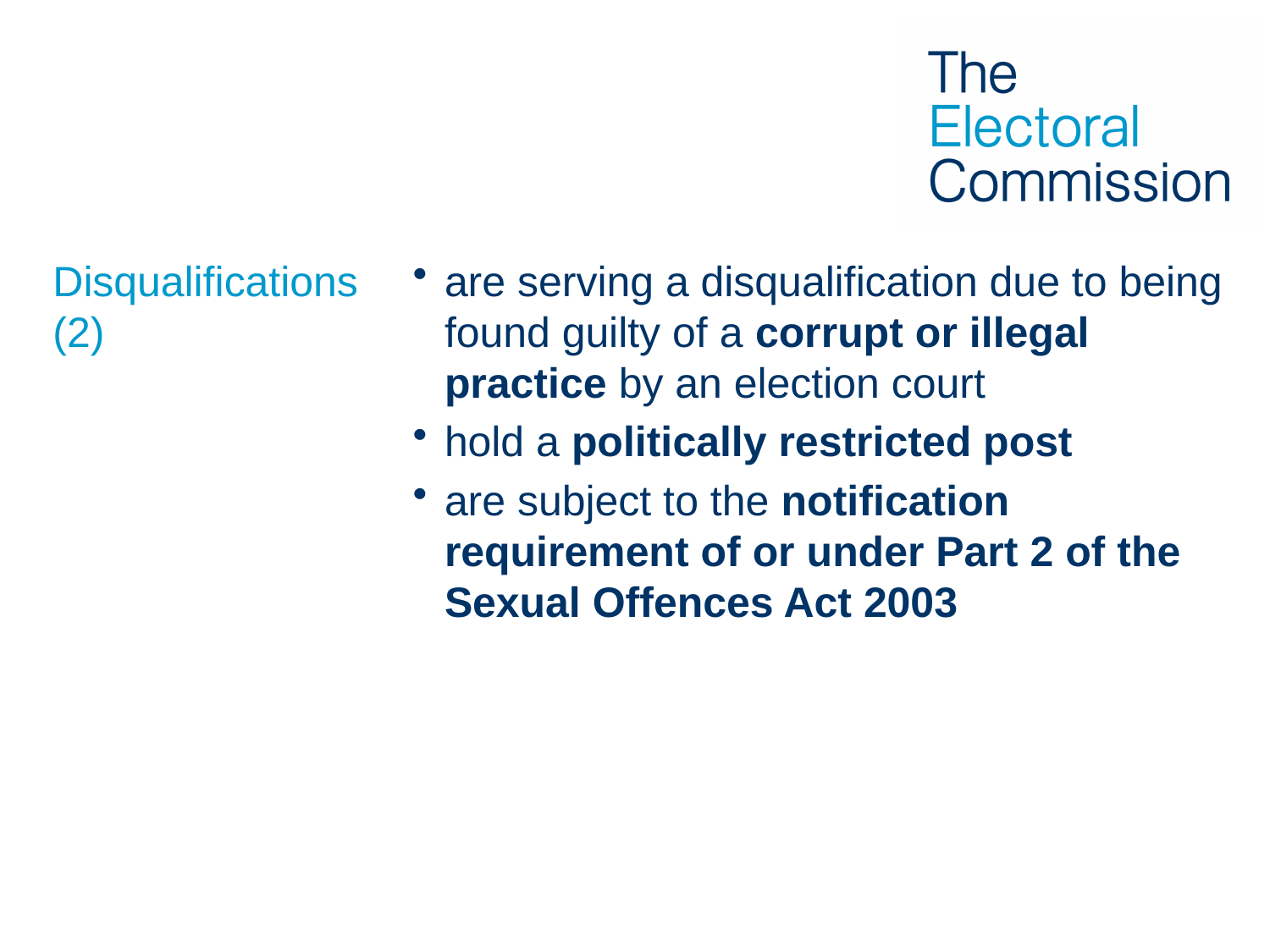

# Disqualifications (2)
are serving a disqualification due to being found guilty of a corrupt or illegal practice by an election court
hold a politically restricted post
are subject to the notification requirement of or under Part 2 of the Sexual Offences Act 2003